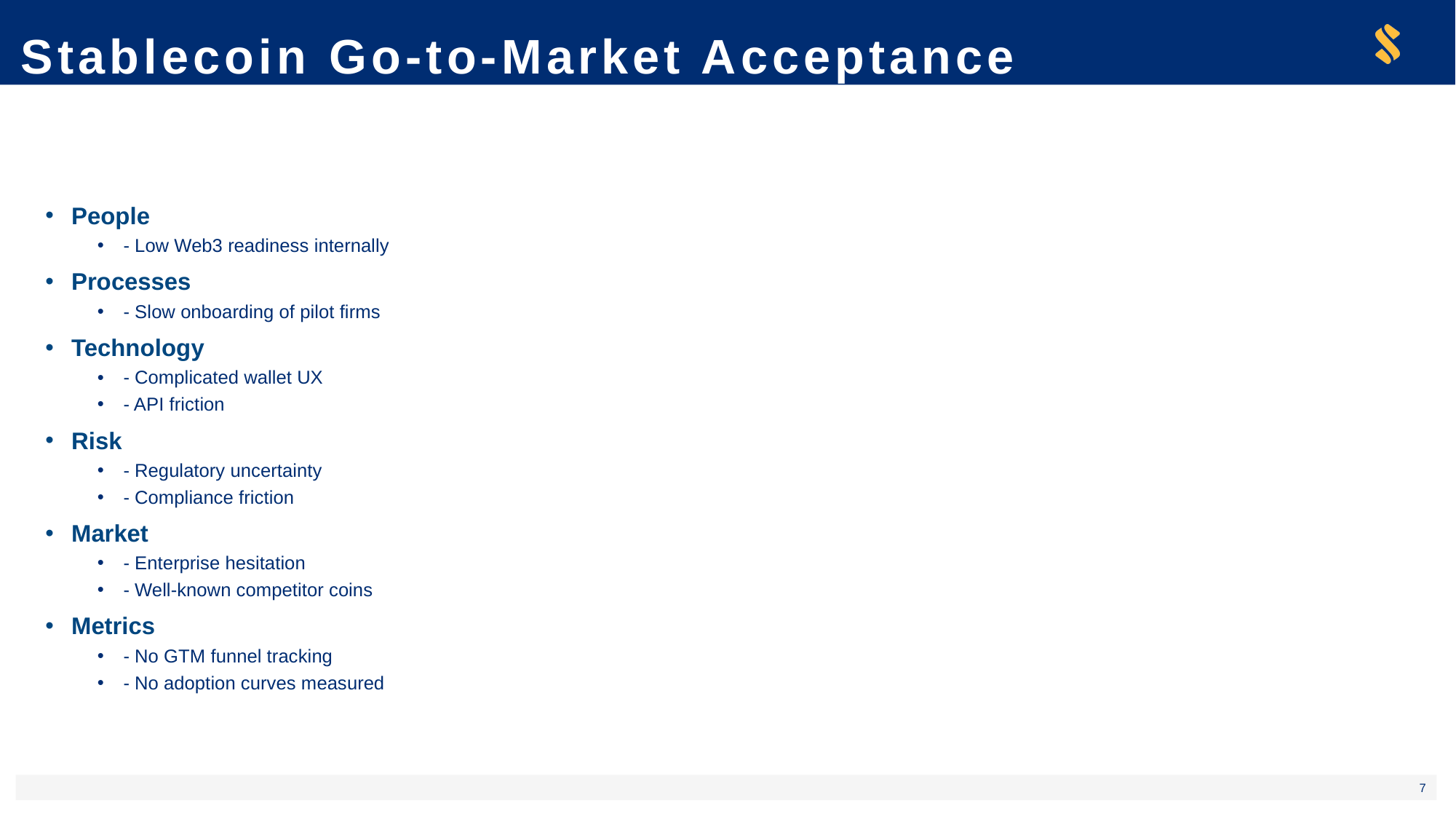

Stablecoin Go-to-Market Acceptance

People
- Low Web3 readiness internally
Processes
- Slow onboarding of pilot firms
Technology
- Complicated wallet UX
- API friction
Risk
- Regulatory uncertainty
- Compliance friction
Market
- Enterprise hesitation
- Well-known competitor coins
Metrics
- No GTM funnel tracking
- No adoption curves measured